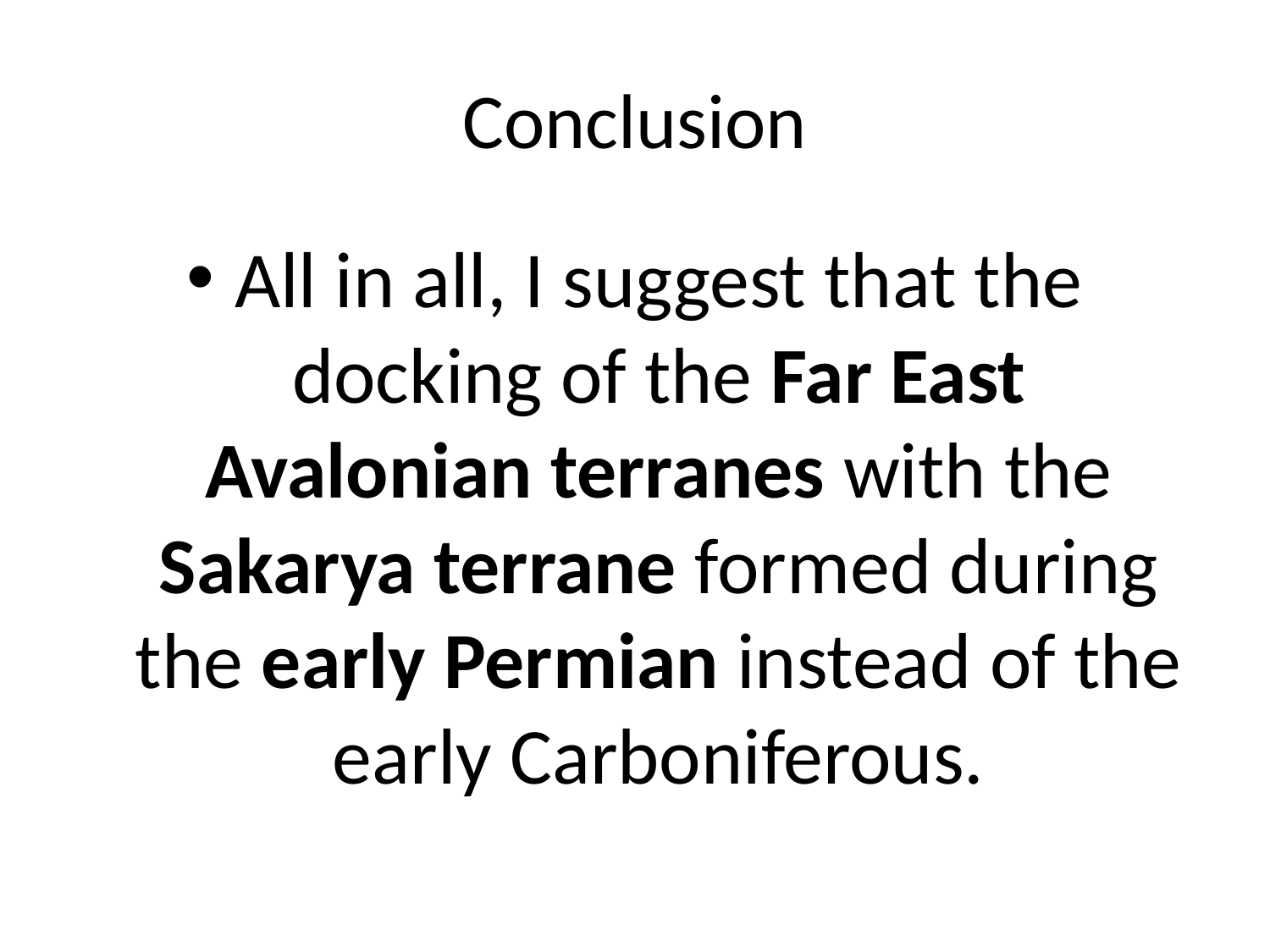

# Conclusion
All in all, I suggest that the docking of the Far East Avalonian terranes with the Sakarya terrane formed during the early Permian instead of the early Carboniferous.